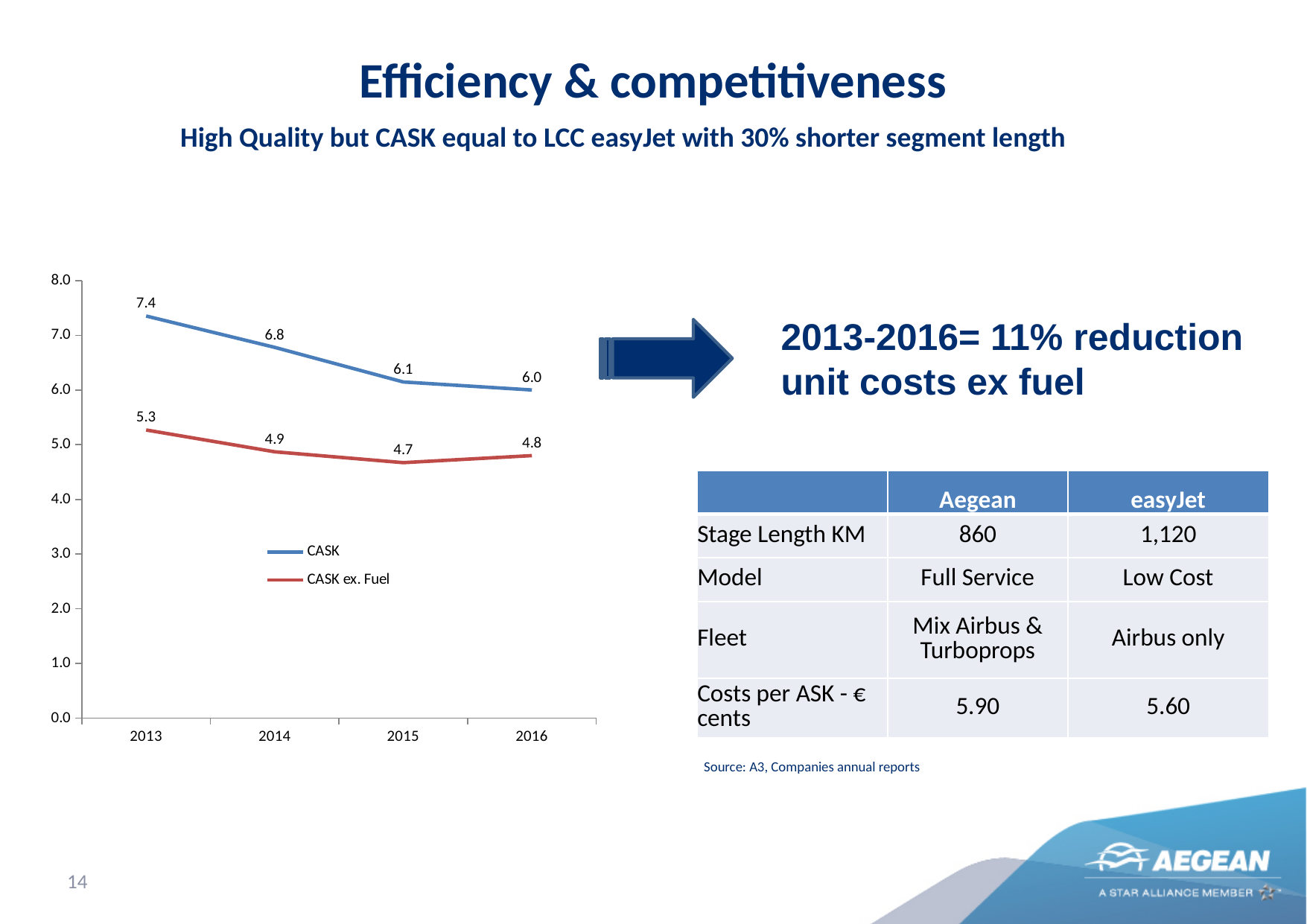

# Efficiency & competitiveness
High Quality but CASK equal to LCC easyJet with 30% shorter segment length

### Chart

| Category | CASK | CASK ex. Fuel |
|---|---|---|
| 2013 | 7.351466813378027 | 5.268670806089782 |
| 2014 | 6.779083294382865 | 4.87018637805652 |
| 2015 | 6.1459728654869235 | 4.671611257240014 |
| 2016 | 6.0 | 4.8 |
2013-2016= 11% reduction
unit costs ex fuel

|  | Aegean | easyJet |
| --- | --- | --- |
| Stage Length KM | 860 | 1,120 |
| Model | Full Service | Low Cost |
| Fleet | Mix Airbus & Turboprops | Airbus only |
| Costs per ASK - € cents | 5.90 | 5.60 |
Source: A3, Companies annual reports
14